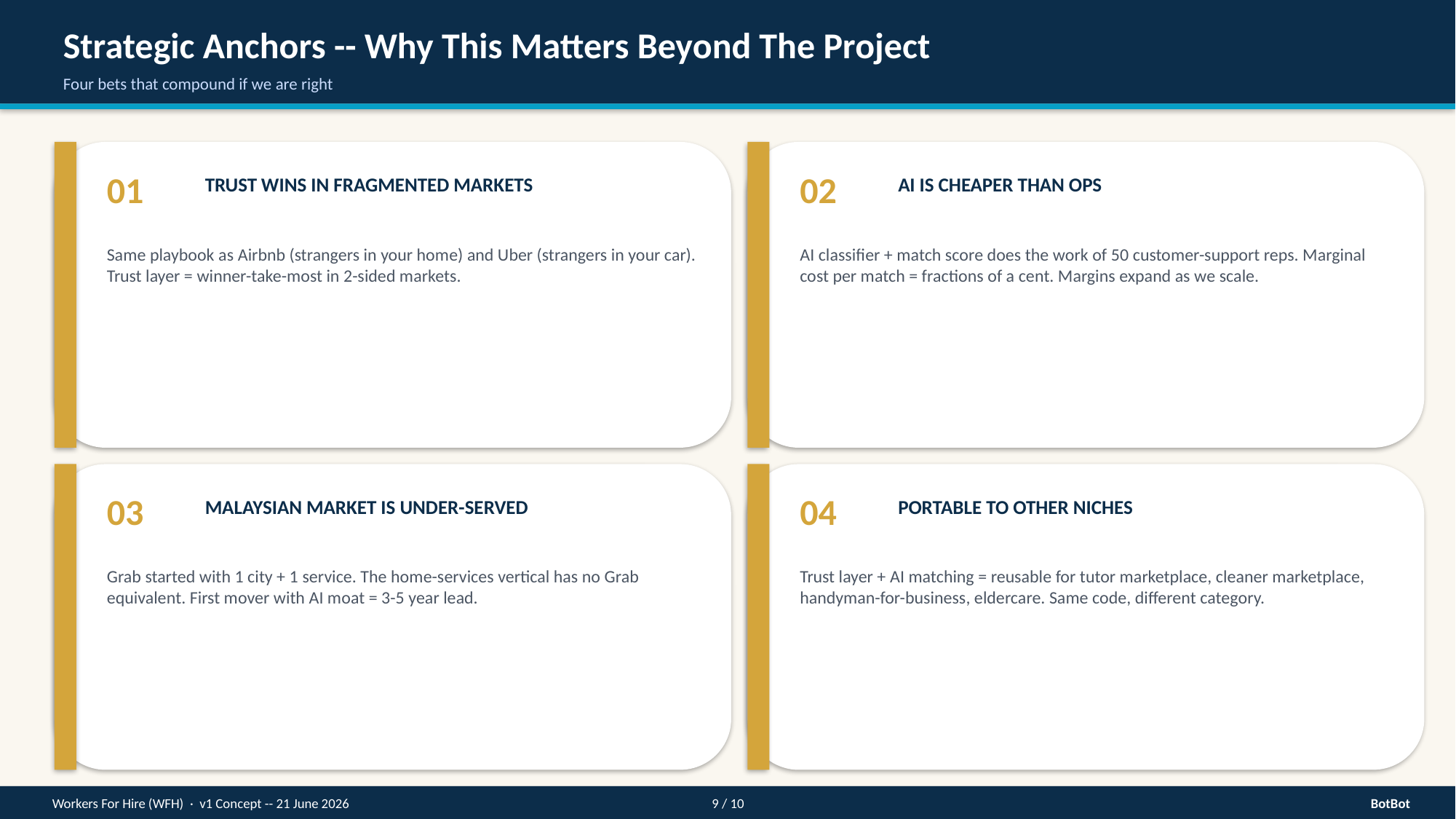

Strategic Anchors -- Why This Matters Beyond The Project
Four bets that compound if we are right

01
02
TRUST WINS IN FRAGMENTED MARKETS
AI IS CHEAPER THAN OPS
Same playbook as Airbnb (strangers in your home) and Uber (strangers in your car). Trust layer = winner-take-most in 2-sided markets.
AI classifier + match score does the work of 50 customer-support reps. Marginal cost per match = fractions of a cent. Margins expand as we scale.

03
04
MALAYSIAN MARKET IS UNDER-SERVED
PORTABLE TO OTHER NICHES
Grab started with 1 city + 1 service. The home-services vertical has no Grab equivalent. First mover with AI moat = 3-5 year lead.
Trust layer + AI matching = reusable for tutor marketplace, cleaner marketplace, handyman-for-business, eldercare. Same code, different category.

Workers For Hire (WFH)  ·  v1 Concept -- 21 June 2026
9 / 10
BotBot